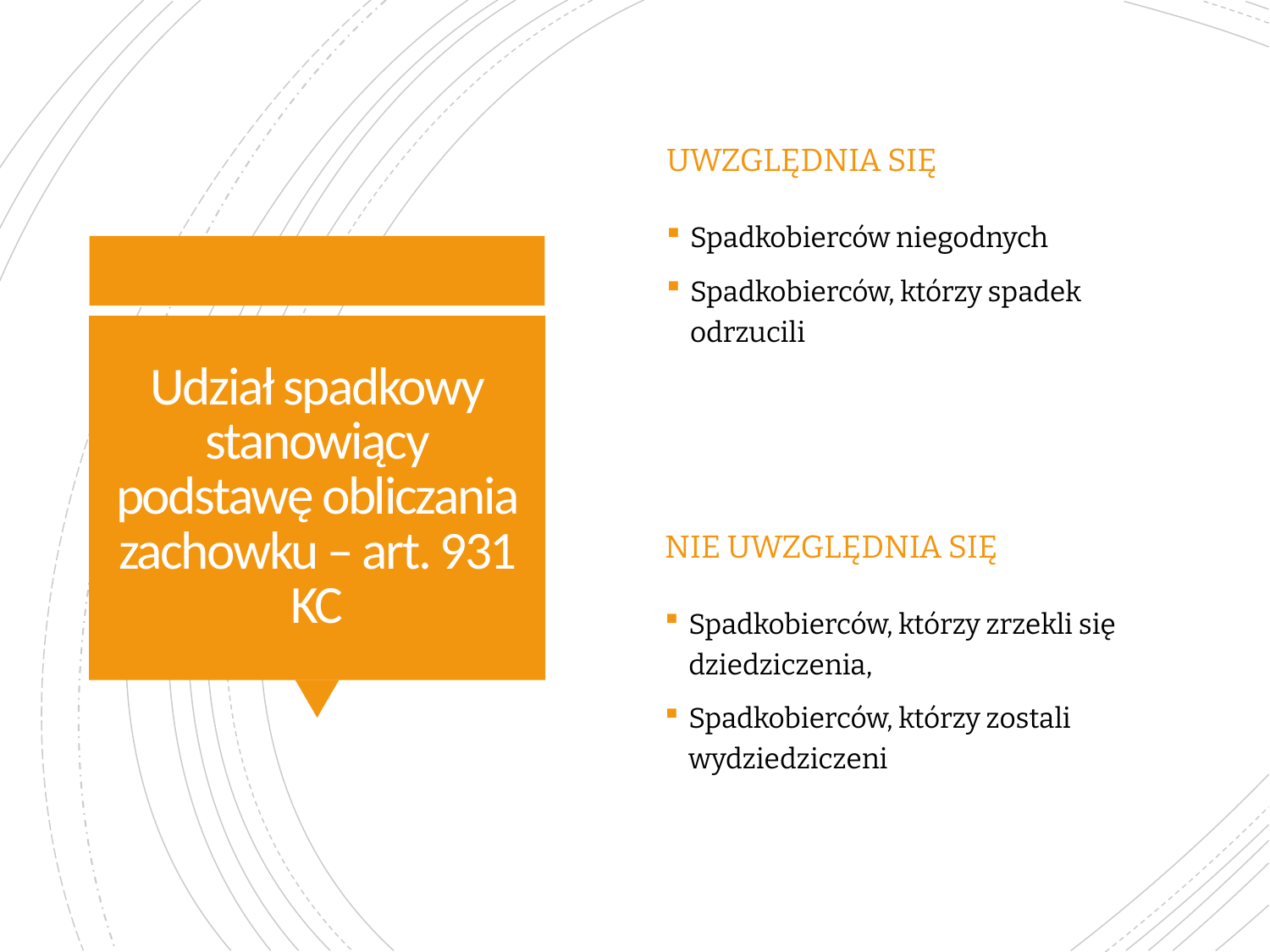

Uwzględnia się
Spadkobierców niegodnych
Spadkobierców, którzy spadek odrzucili
# Udział spadkowy stanowiący podstawę obliczania zachowku – art. 931 KC
Nie uwzględnia się
Spadkobierców, którzy zrzekli się dziedziczenia,
Spadkobierców, którzy zostali wydziedziczeni